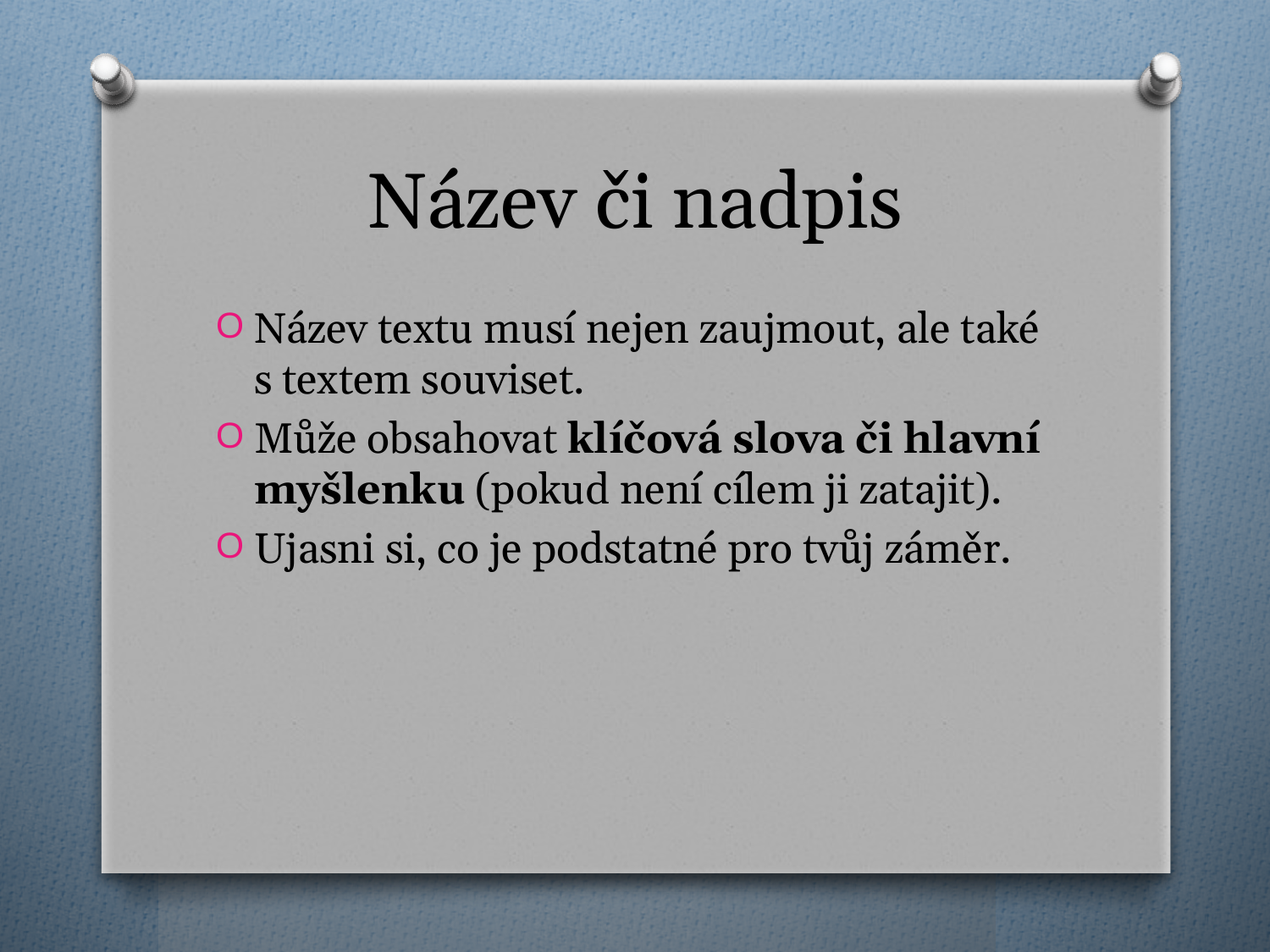

# Název či nadpis
Název textu musí nejen zaujmout, ale také s textem souviset.
Může obsahovat klíčová slova či hlavní myšlenku (pokud není cílem ji zatajit).
Ujasni si, co je podstatné pro tvůj záměr.